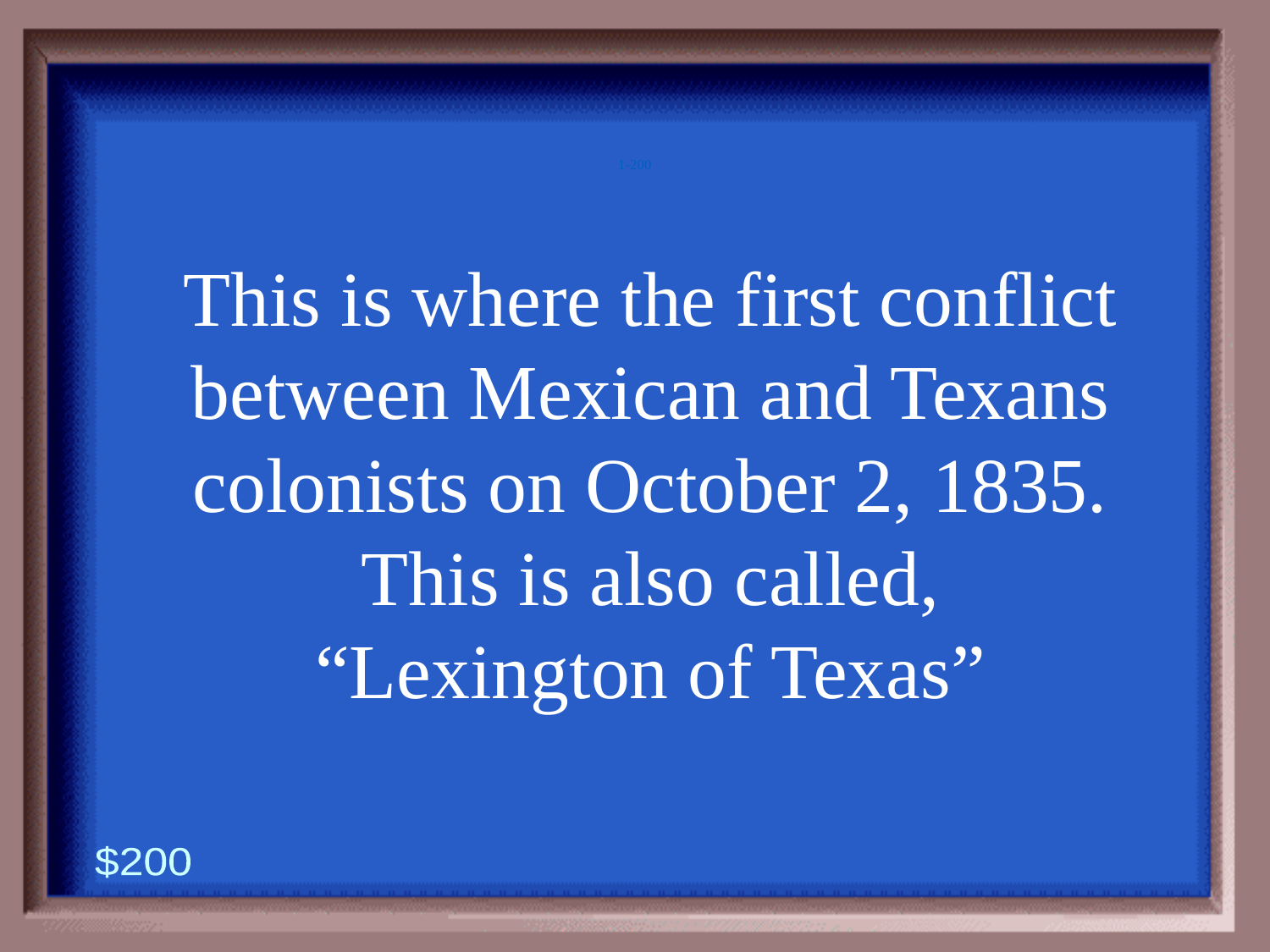

1-200
This is where the first conflict between Mexican and Texans colonists on October 2, 1835. This is also called, “Lexington of Texas”
$200